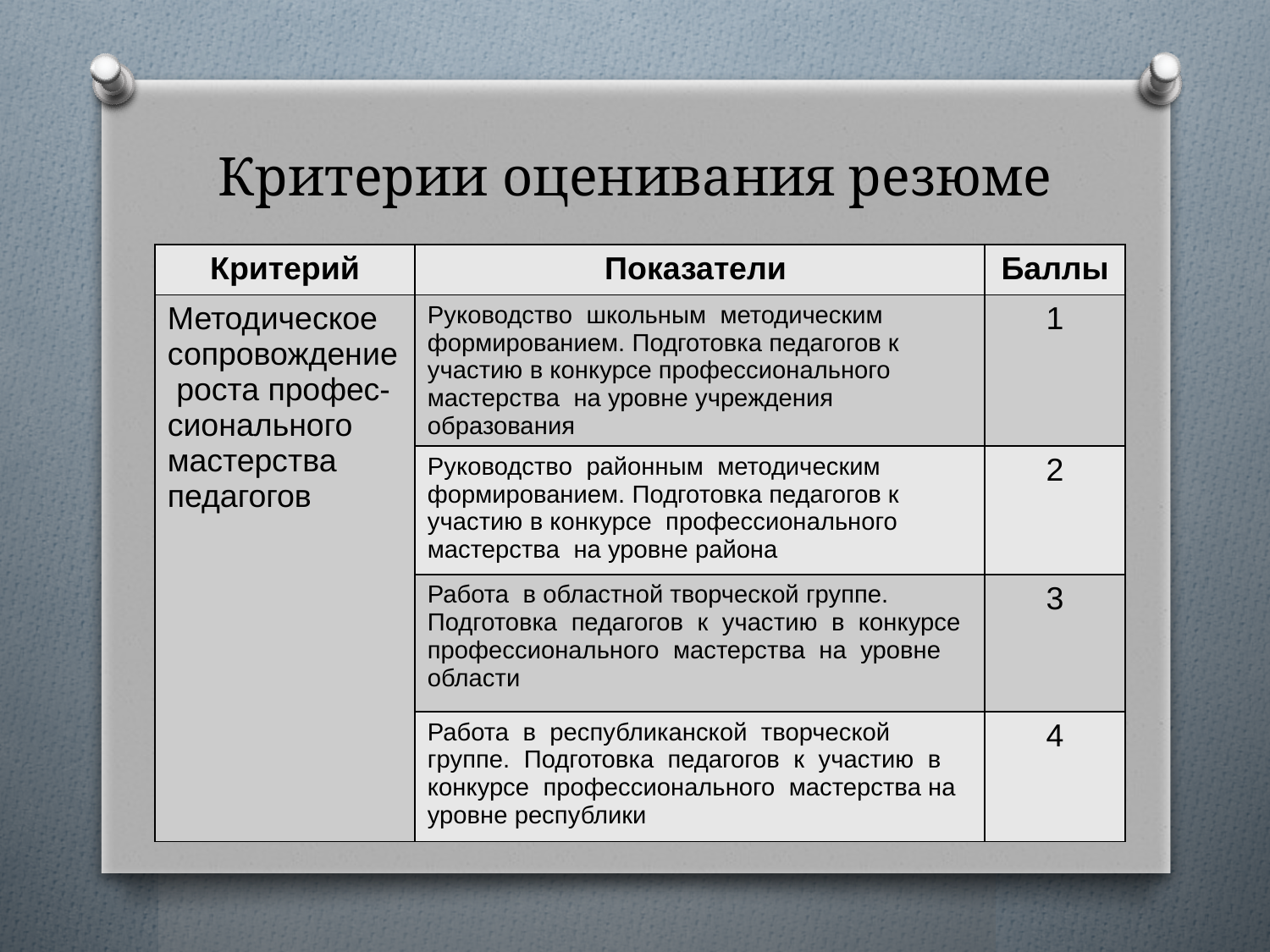

# Критерии оценивания резюме
| Критерий | Показатели | Баллы |
| --- | --- | --- |
| Методическое сопровождение роста профес- сионального мастерства педагогов | Руководство школьным методическим формированием. Подготовка педагогов к участию в конкурсе профессионального мастерства на уровне учреждения образования | 1 |
|  | Руководство районным методическим формированием. Подготовка педагогов к участию в конкурсе профессионального мастерства на уровне района | 2 |
|  | Работа в областной творческой группе. Подготовка педагогов к участию в конкурсе профессионального мастерства на уровне области | 3 |
|  | Работа в республиканской творческой группе. Подготовка педагогов к участию в конкурсе профессионального мастерства на уровне республики | 4 |